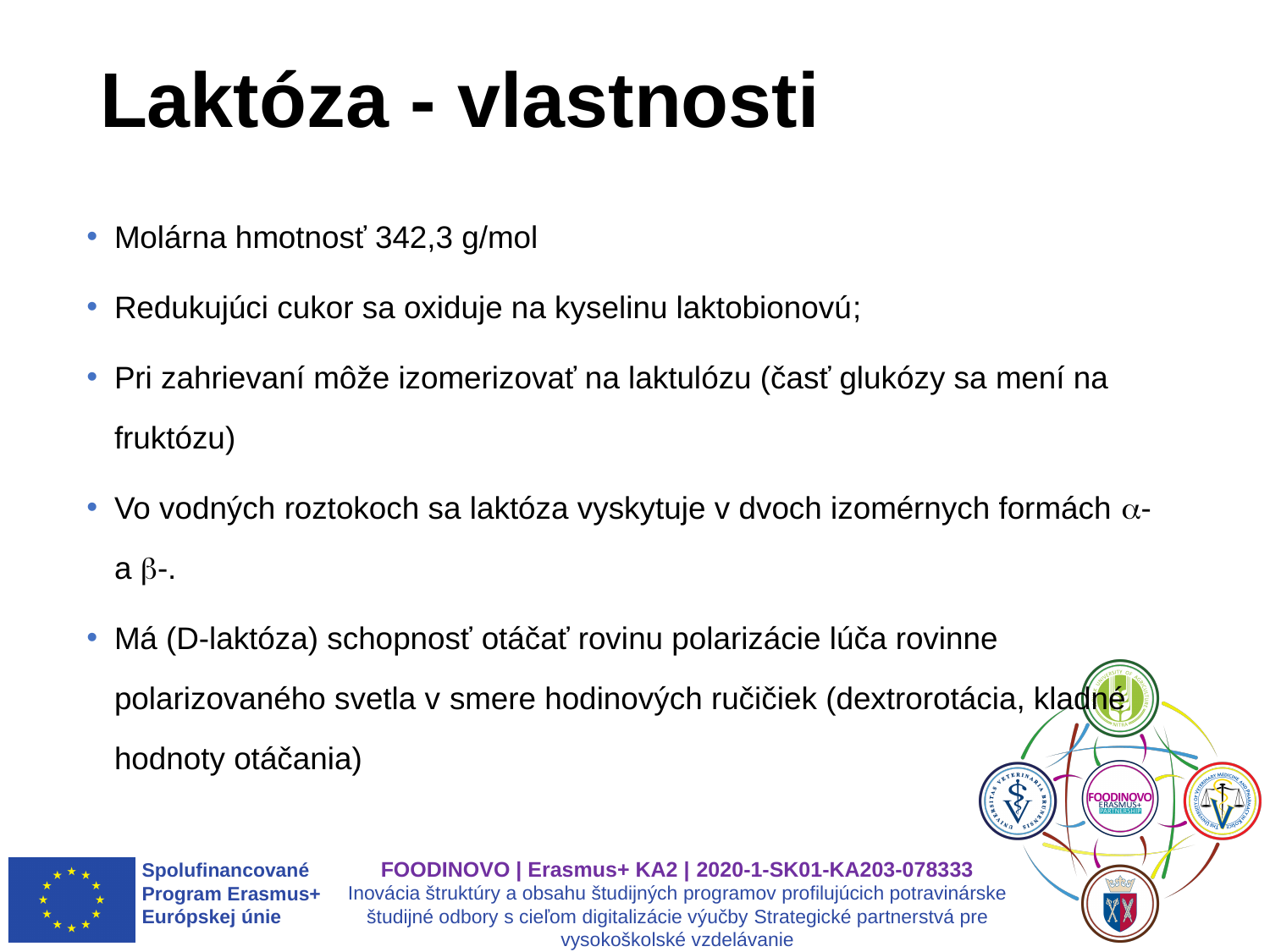

# Laktóza - vlastnosti
Molárna hmotnosť 342,3 g/mol
Redukujúci cukor sa oxiduje na kyselinu laktobionovú;
Pri zahrievaní môže izomerizovať na laktulózu (časť glukózy sa mení na fruktózu)
Vo vodných roztokoch sa laktóza vyskytuje v dvoch izomérnych formách α- a β-.
Má (D-laktóza) schopnosť otáčať rovinu polarizácie lúča rovinne polarizovaného svetla v smere hodinových ručičiek (dextrorotácia, kladné hodnoty otáčania)